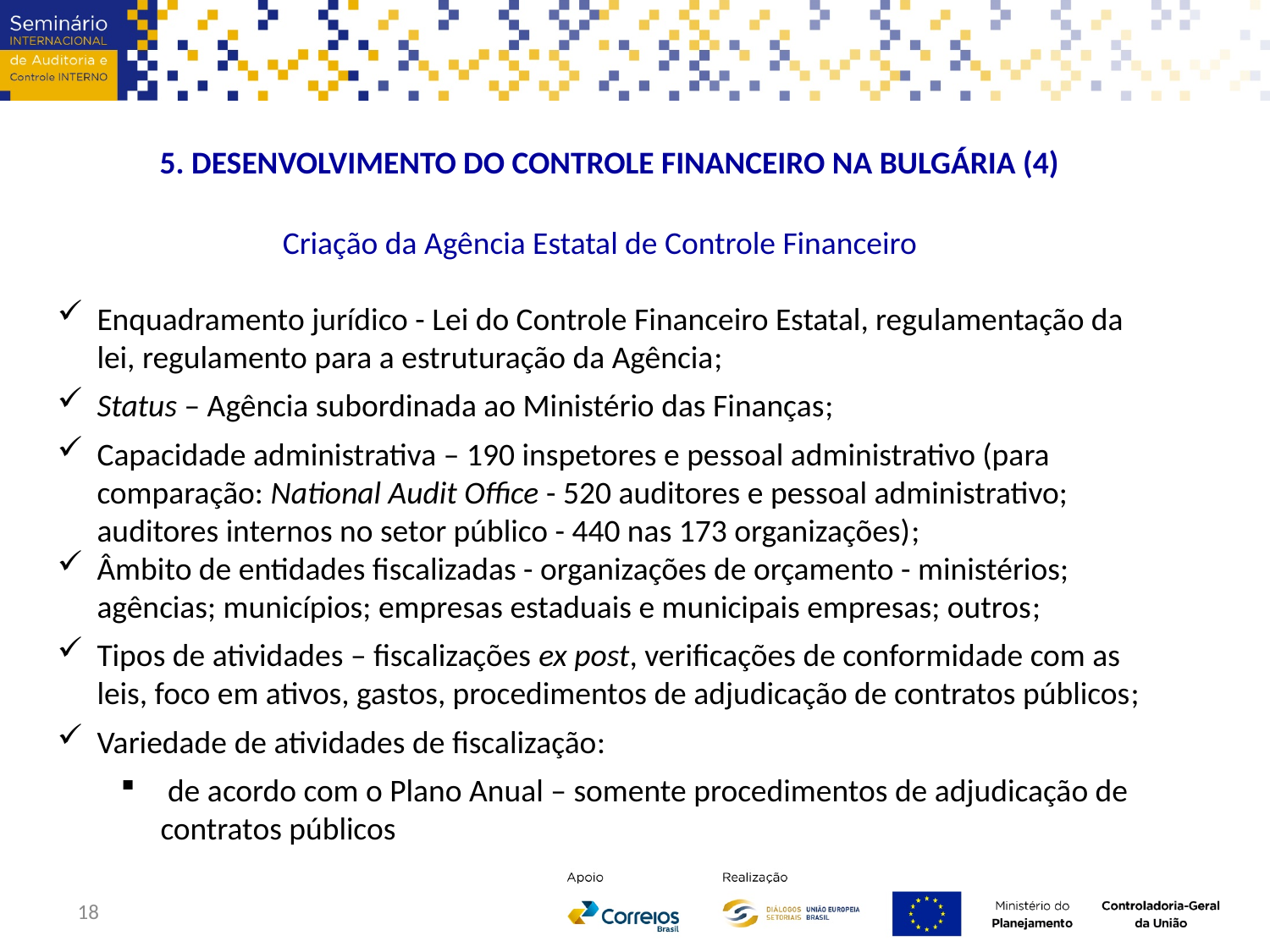

5. DESENVOLVIMENTO DO CONTROLE FINANCEIRO NA BULGÁRIA (4)
Criação da Agência Estatal de Controle Financeiro

Enquadramento jurídico - Lei do Controle Financeiro Estatal, regulamentação da lei, regulamento para a estruturação da Agência;
Status – Agência subordinada ao Ministério das Finanças;
Capacidade administrativa – 190 inspetores e pessoal administrativo (para comparação: National Audit Office - 520 auditores e pessoal administrativo;  auditores internos no setor público - 440 nas 173 organizações);
Âmbito de entidades fiscalizadas - organizações de orçamento - ministérios; agências; municípios; empresas estaduais e municipais empresas; outros;
Tipos de atividades – fiscalizações ex post, verificações de conformidade com as leis, foco em ativos, gastos, procedimentos de adjudicação de contratos públicos;
Variedade de atividades de fiscalização:
 de acordo com o Plano Anual – somente procedimentos de adjudicação de contratos públicos
18